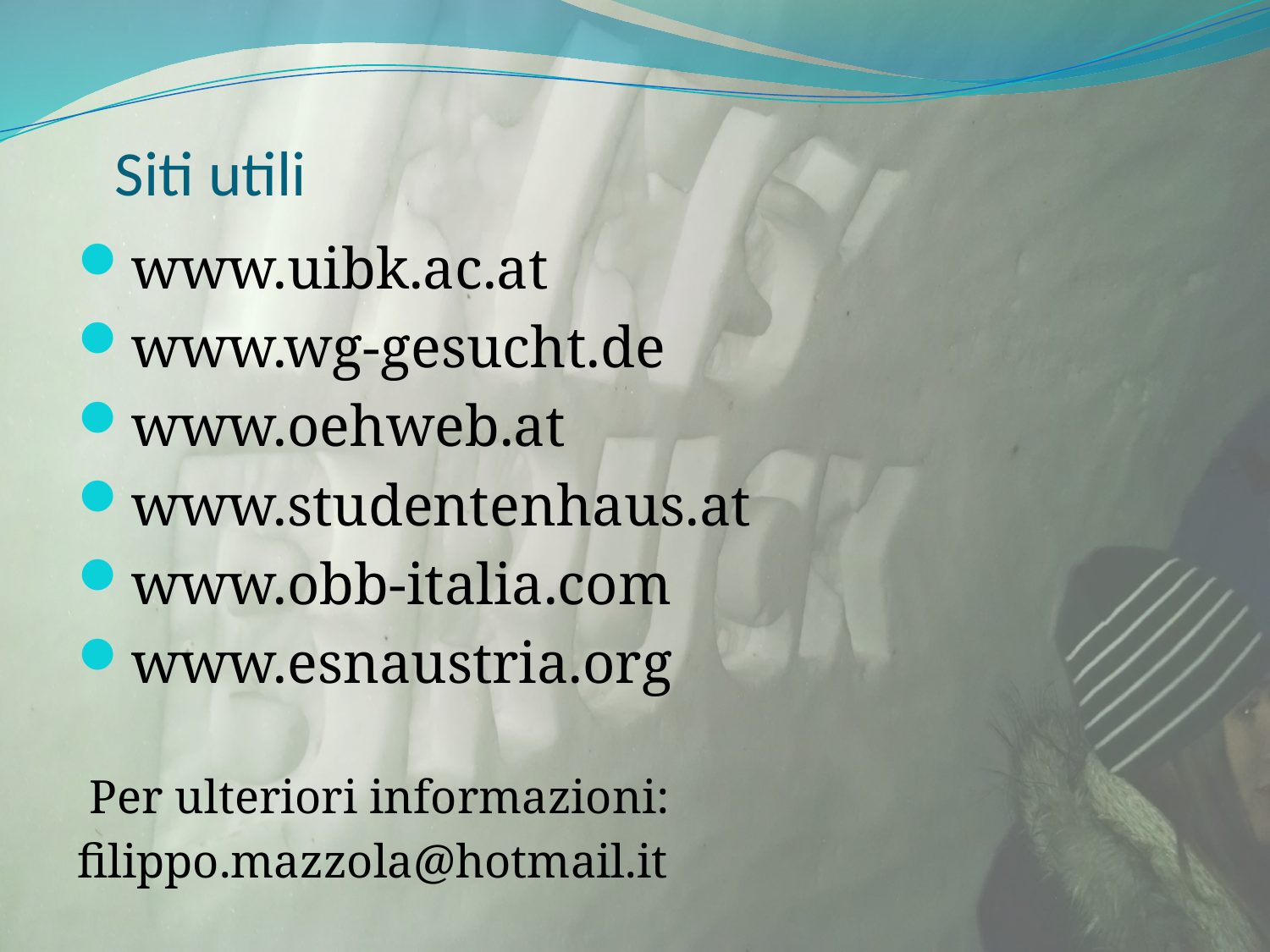

# Siti utili
www.uibk.ac.at
www.wg-gesucht.de
www.oehweb.at
www.studentenhaus.at
www.obb-italia.com
www.esnaustria.org

 Per ulteriori informazioni:
filippo.mazzola@hotmail.it